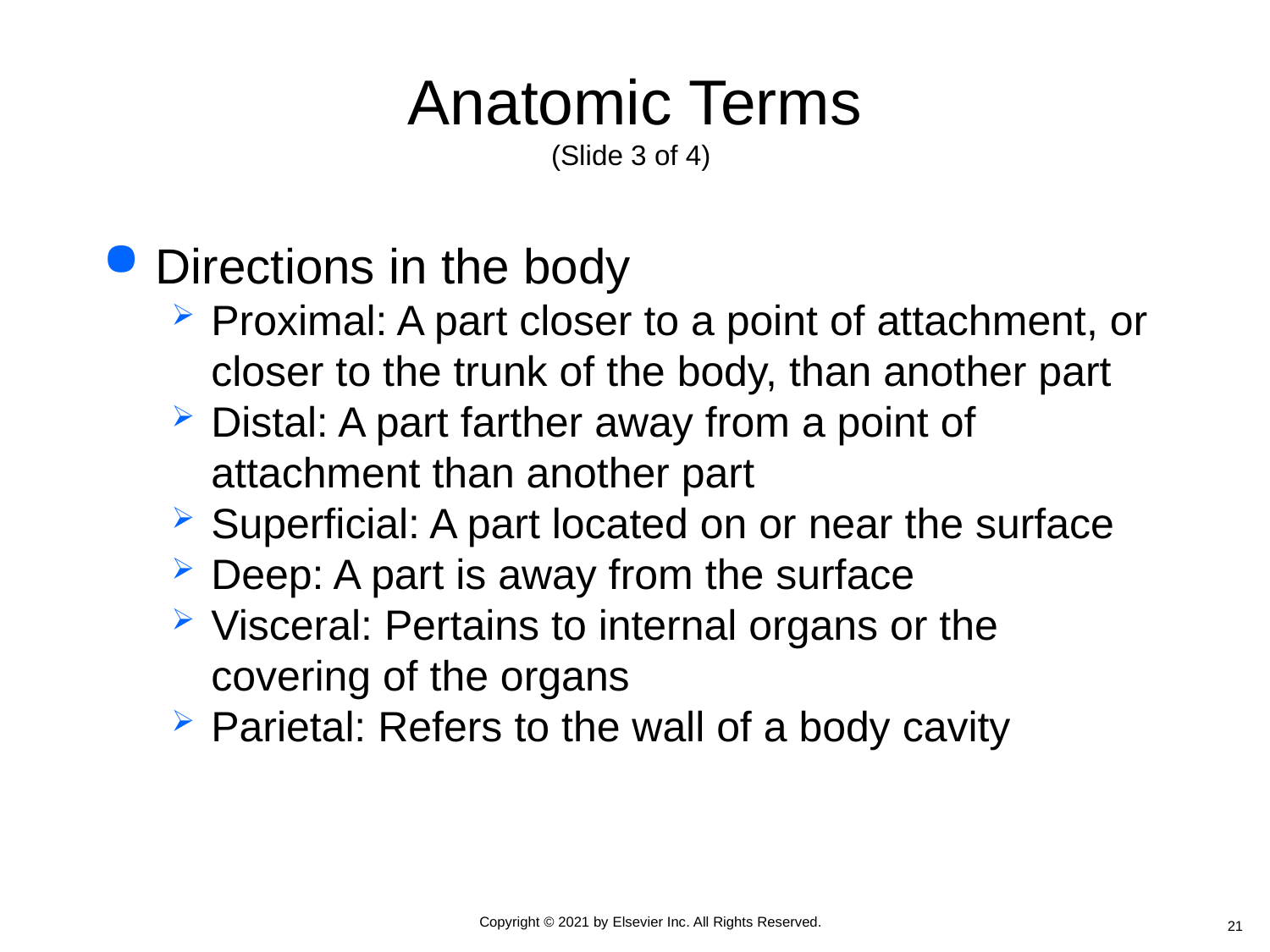

# Anatomic Terms (Slide 3 of 4)
Directions in the body
Proximal: A part closer to a point of attachment, or closer to the trunk of the body, than another part
Distal: A part farther away from a point of attachment than another part
Superficial: A part located on or near the surface
Deep: A part is away from the surface
Visceral: Pertains to internal organs or the covering of the organs
Parietal: Refers to the wall of a body cavity
21